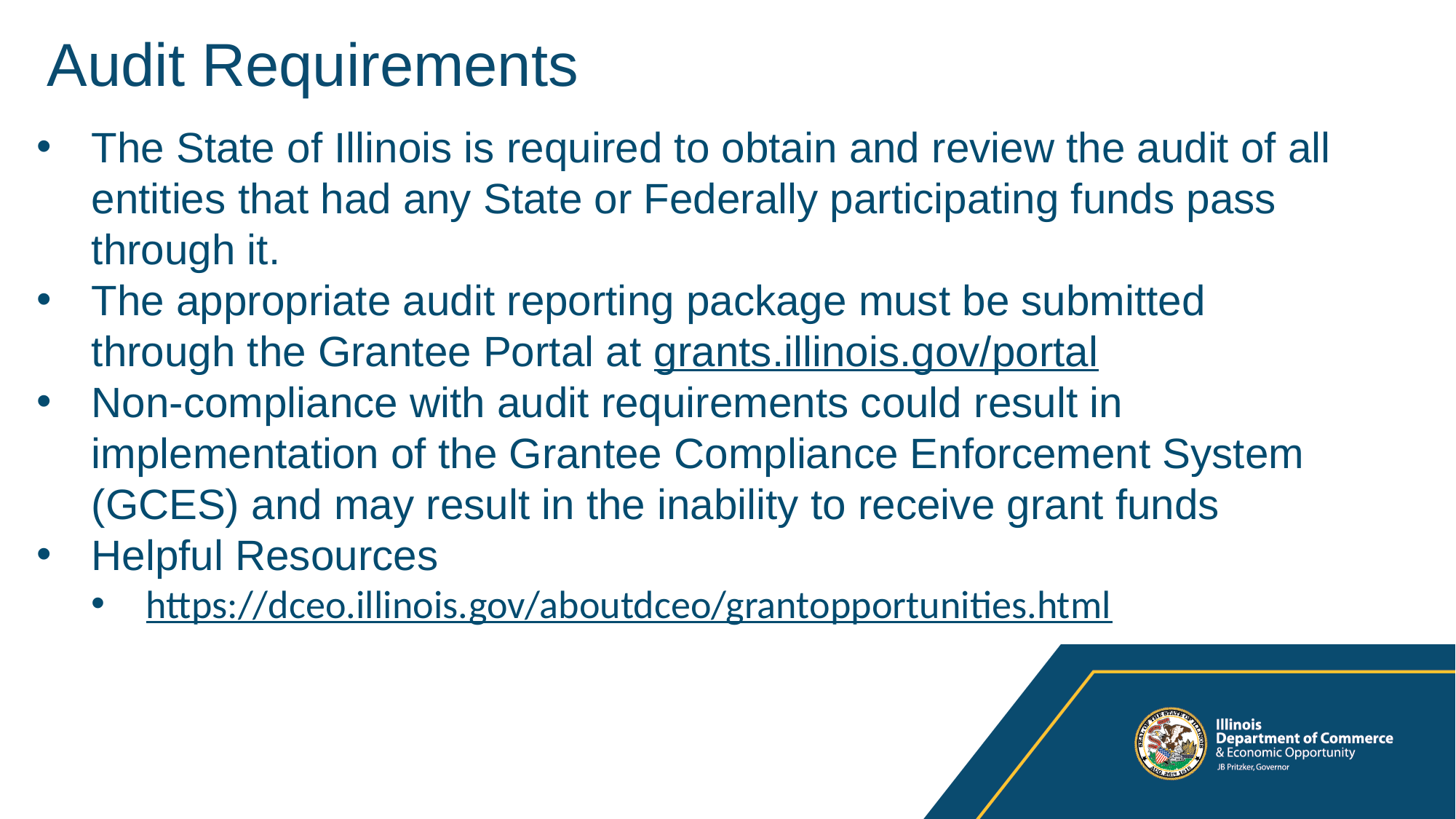

# Audit Requirements
The State of Illinois is required to obtain and review the audit of all entities that had any State or Federally participating funds pass through it.
The appropriate audit reporting package must be submitted through the Grantee Portal at grants.illinois.gov/portal
Non-compliance with audit requirements could result in implementation of the Grantee Compliance Enforcement System (GCES) and may result in the inability to receive grant funds
Helpful Resources
https://dceo.illinois.gov/aboutdceo/grantopportunities.html